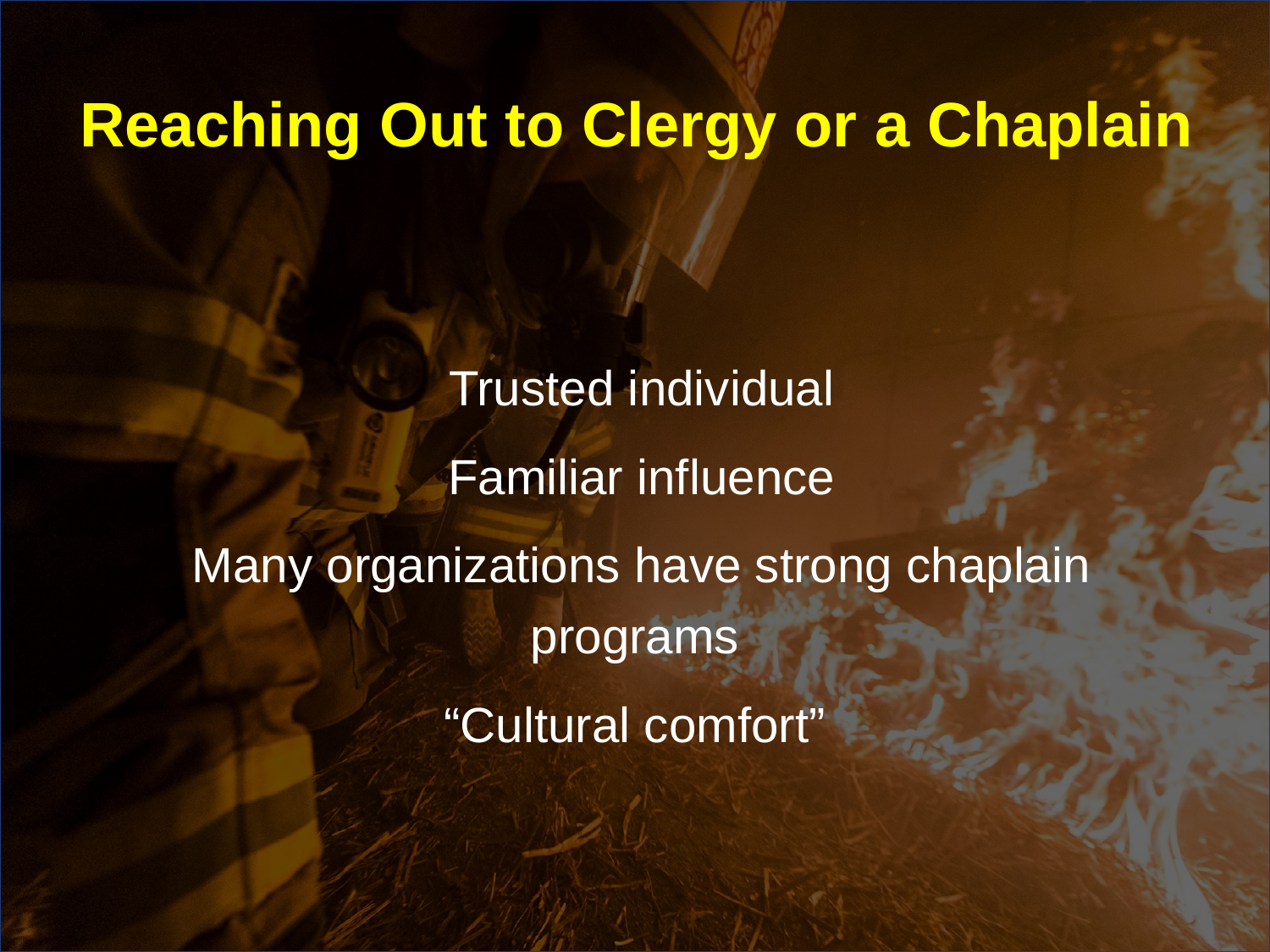

# Reaching Out to Clergy or a Chaplain
 Trusted individual
 Familiar influence
 Many organizations have strong chaplain programs
“Cultural comfort”